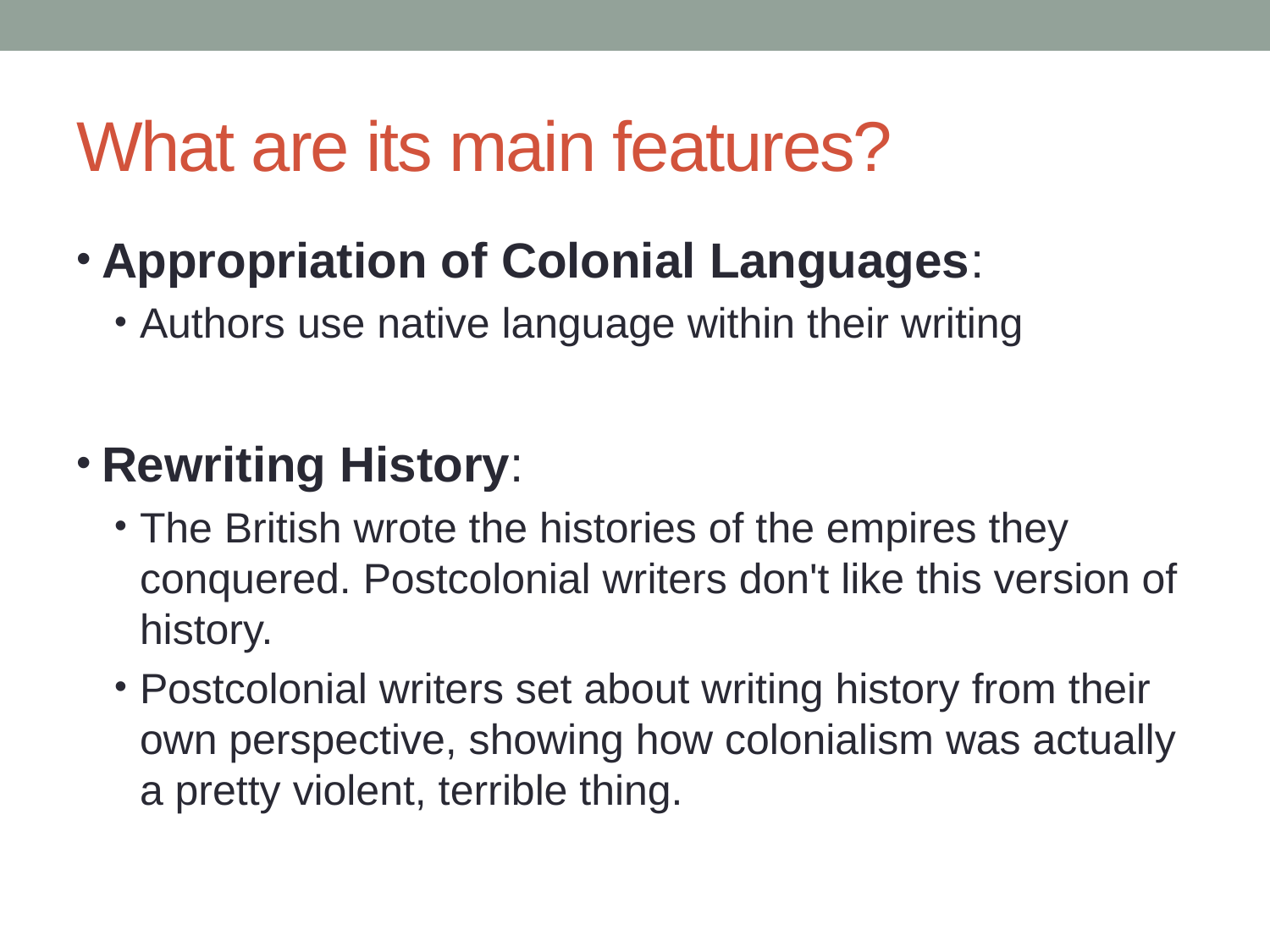

# What are its main features?
Appropriation of Colonial Languages:
Authors use native language within their writing

Rewriting History:
The British wrote the histories of the empires they    conquered. Postcolonial writers don't like this version of history.
Postcolonial writers set about writing history from their own perspective, showing how colonialism was actually a pretty violent, terrible thing.